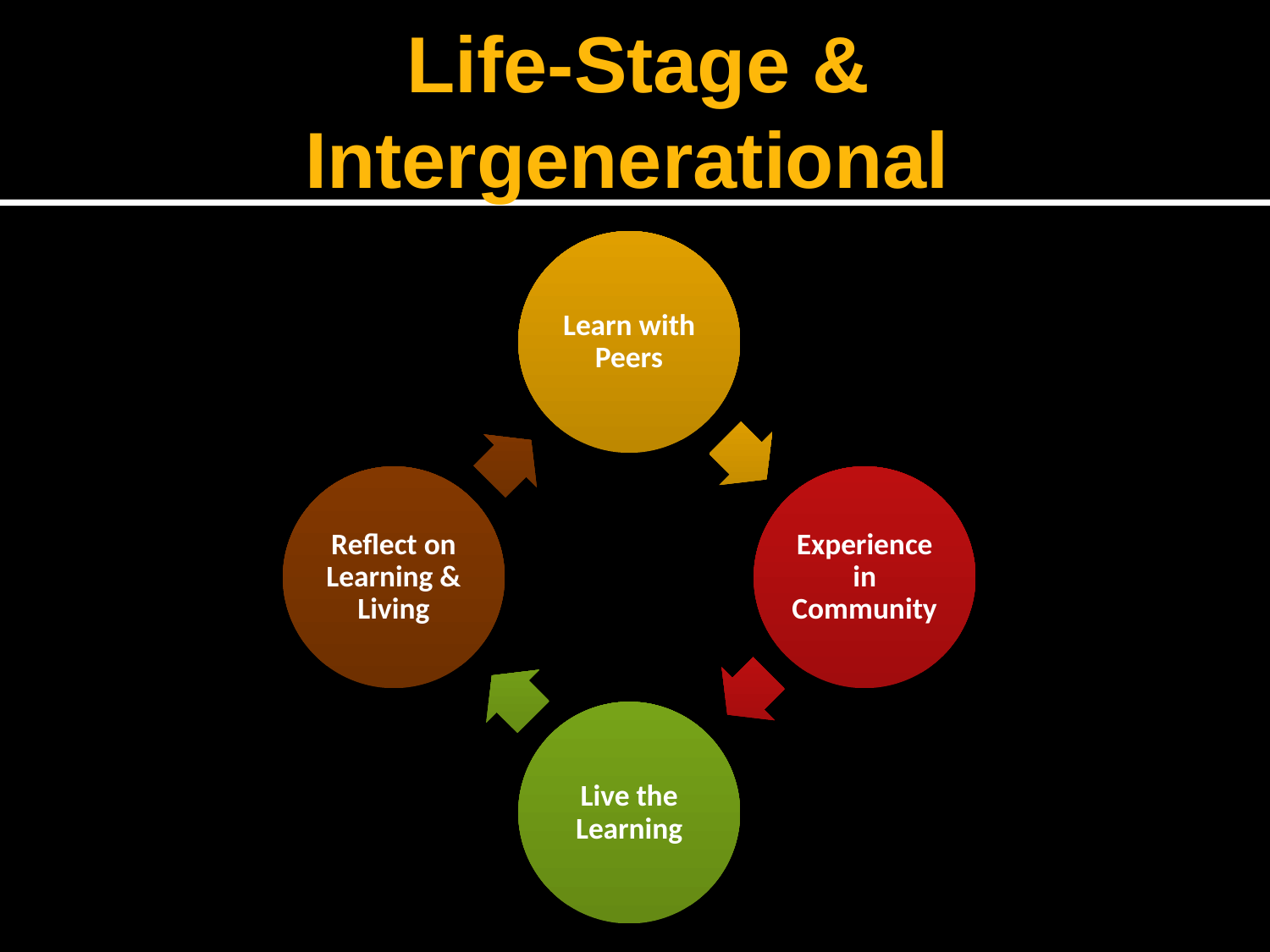

# Life-Stage & Intergenerational
Learn with Peers

Experience in Community

Live the Learning

Reflect on Learning & Living